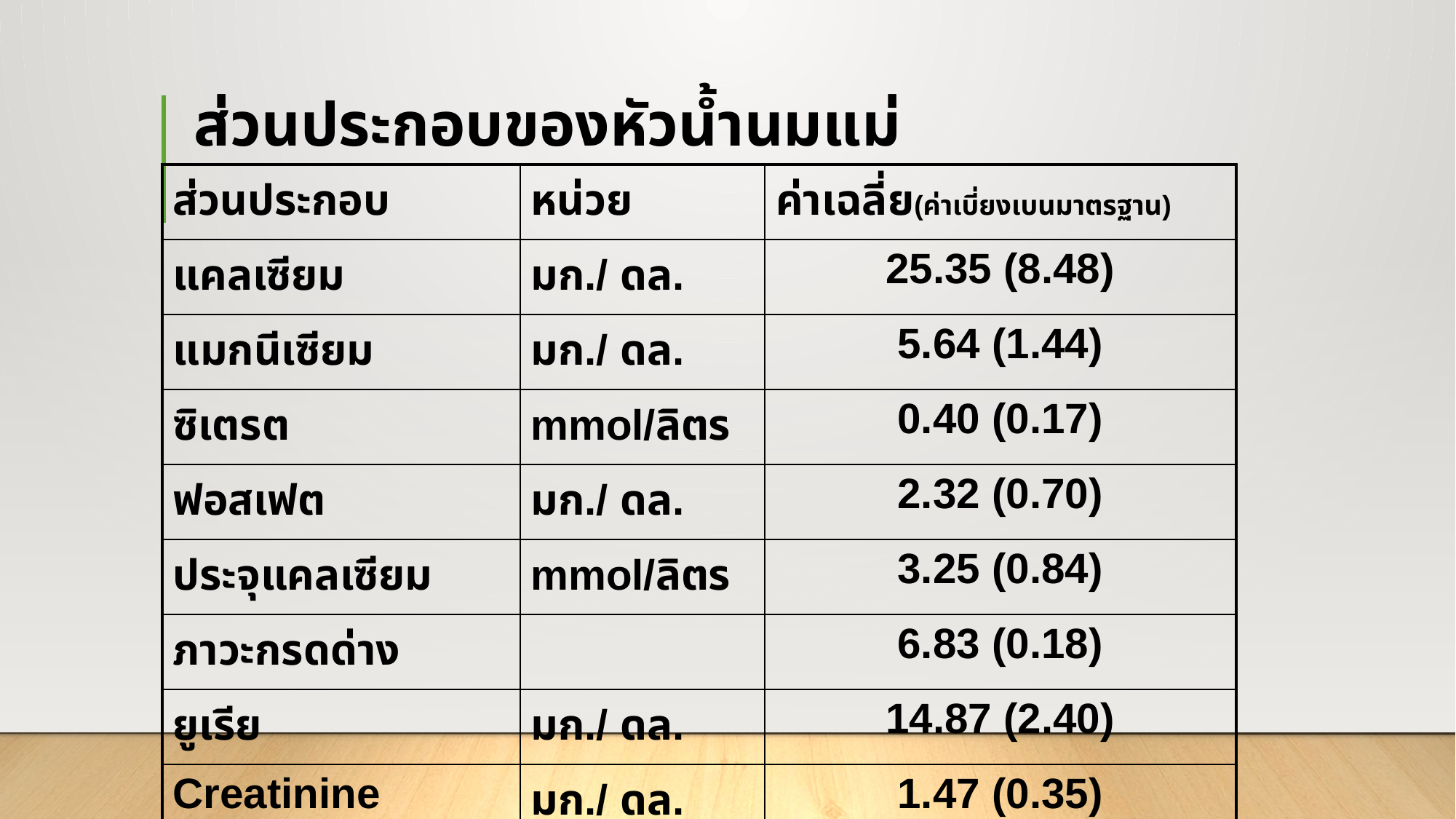

# ส่วนประกอบของหัวน้ำนมแม่
| ส่วนประกอบ | หน่วย | ค่าเฉลี่ย(ค่าเบี่ยงเบนมาตรฐาน) |
| --- | --- | --- |
| แคลเซียม | มก./ ดล. | 25.35 (8.48) |
| แมกนีเซียม | มก./ ดล. | 5.64 (1.44) |
| ซิเตรต | mmol/ลิตร | 0.40 (0.17) |
| ฟอสเฟต | มก./ ดล. | 2.32 (0.70) |
| ประจุแคลเซียม | mmol/ลิตร | 3.25 (0.84) |
| ภาวะกรดด่าง |  | 6.83 (0.18) |
| ยูเรีย | มก./ ดล. | 14.87 (2.40) |
| Creatinine | มก./ ดล. | 1.47 (0.35) |